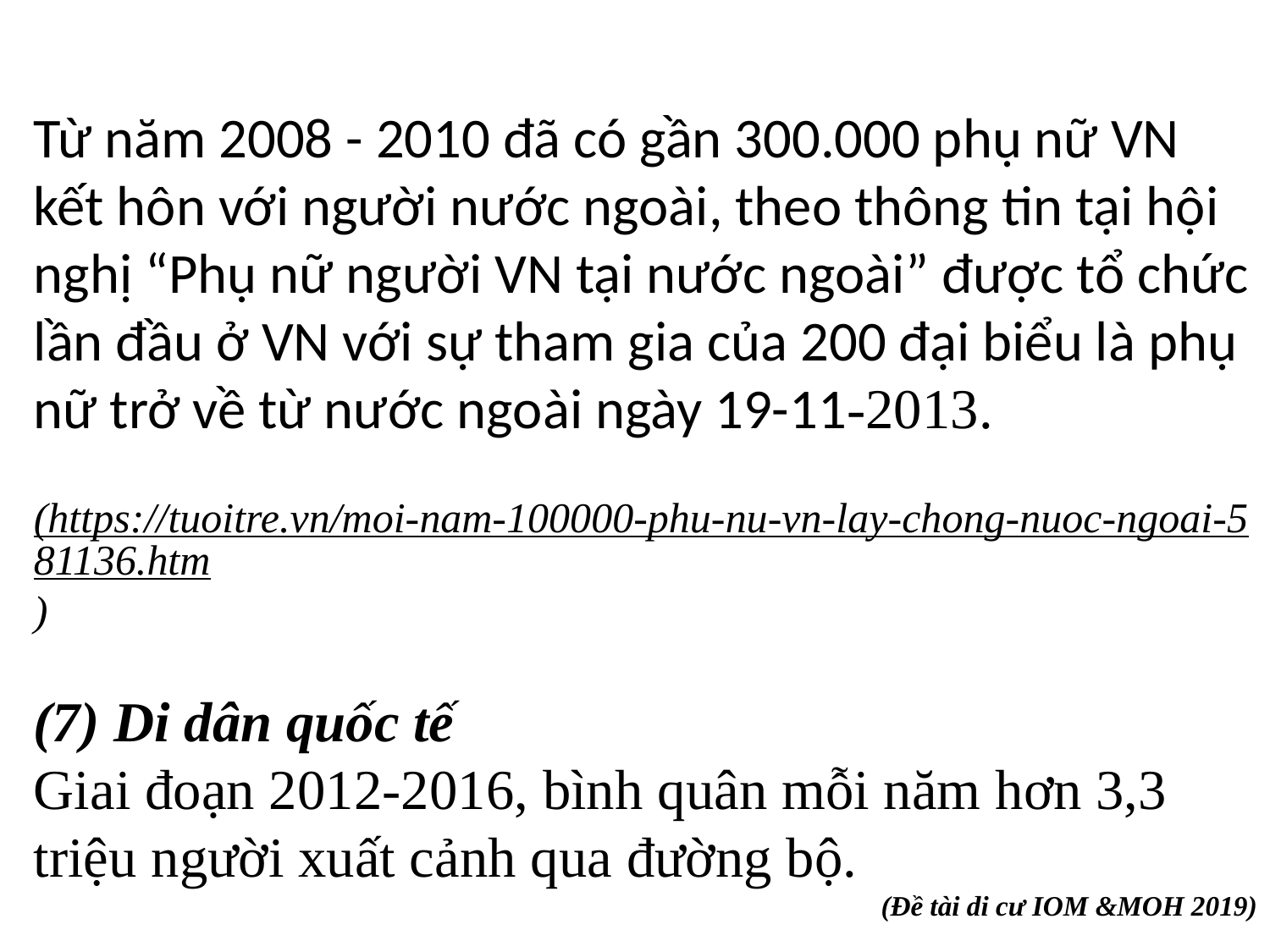

Từ năm 2008 - 2010 đã có gần 300.000 phụ nữ VN kết hôn với người nước ngoài, theo thông tin tại hội nghị “Phụ nữ người VN tại nước ngoài” được tổ chức lần đầu ở VN với sự tham gia của 200 đại biểu là phụ nữ trở về từ nước ngoài ngày 19-11-2013.

(https://tuoitre.vn/moi-nam-100000-phu-nu-vn-lay-chong-nuoc-ngoai-581136.htm)

(7) Di dân quốc tế
Giai đoạn 2012-2016, bình quân mỗi năm hơn 3,3 triệu người xuất cảnh qua đường bộ.
(Đề tài di cư IOM &MOH 2019)